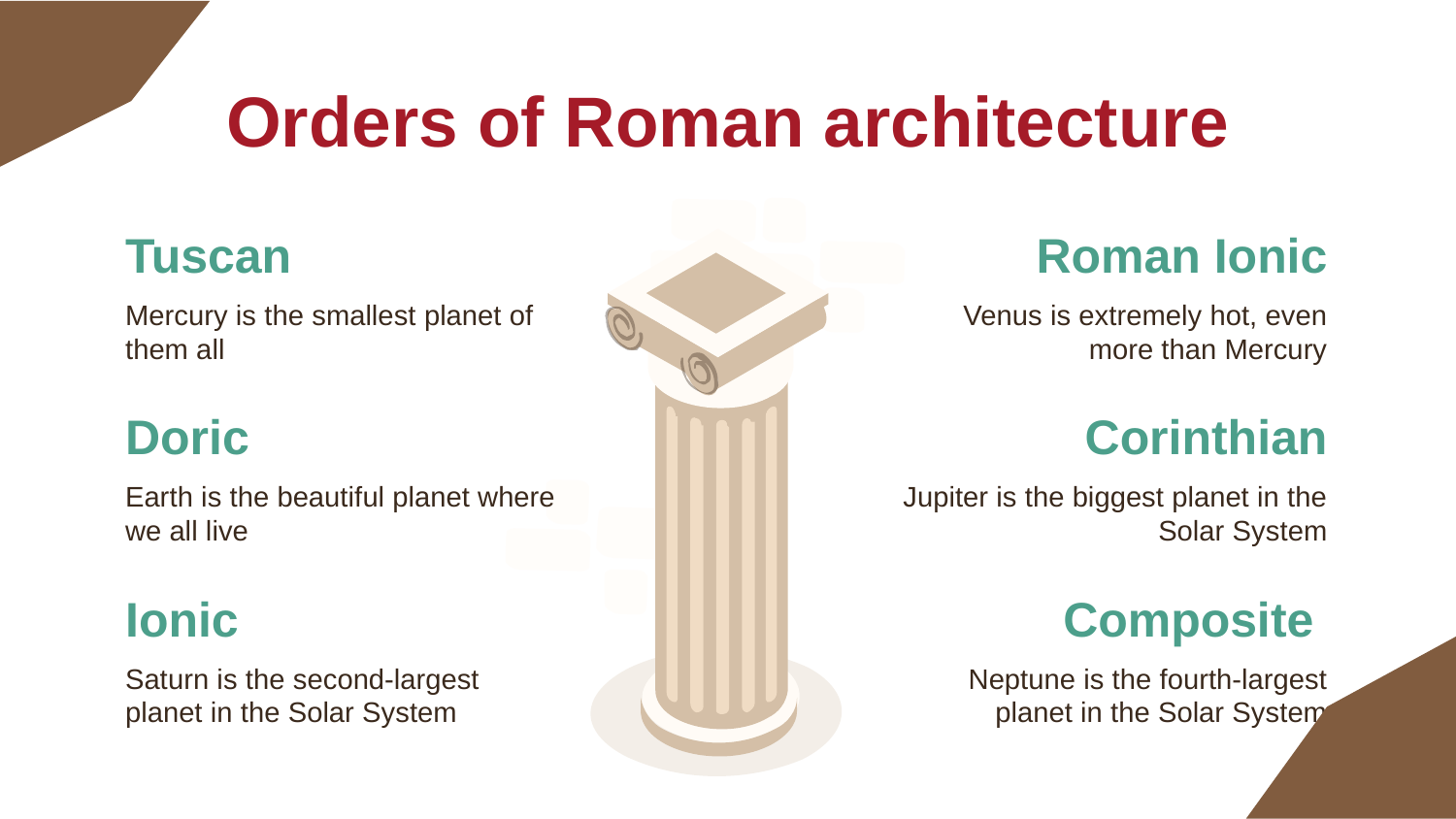

Orders of Roman architecture
# Tuscan
Roman Ionic

Mercury is the smallest planet of them all
Venus is extremely hot, even more than Mercury
Doric
Corinthian
Earth is the beautiful planet where we all live
Jupiter is the biggest planet in the Solar System
Ionic
Composite

Saturn is the second-largest planet in the Solar System
Neptune is the fourth-largest planet in the Solar System